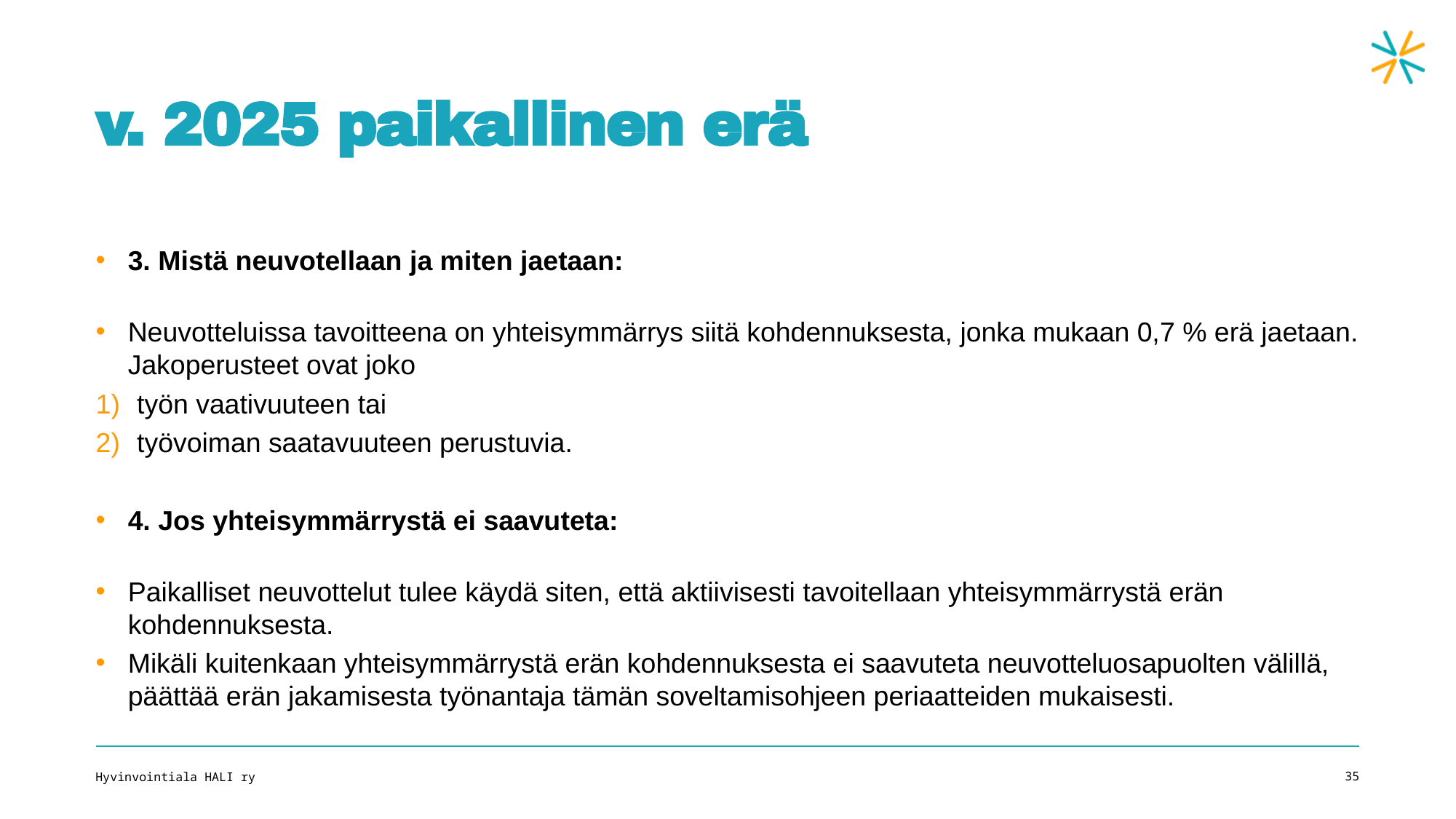

# v. 2025 paikallinen erä
3. Mistä neuvotellaan ja miten jaetaan:
Neuvotteluissa tavoitteena on yhteisymmärrys siitä kohdennuksesta, jonka mukaan 0,7 % erä jaetaan. Jakoperusteet ovat joko
työn vaativuuteen tai
työvoiman saatavuuteen perustuvia.

4. Jos yhteisymmärrystä ei saavuteta:
Paikalliset neuvottelut tulee käydä siten, että aktiivisesti tavoitellaan yhteisymmärrystä erän kohdennuksesta.
Mikäli kuitenkaan yhteisymmärrystä erän kohdennuksesta ei saavuteta neuvotteluosapuolten välillä, päättää erän jakamisesta työnantaja tämän soveltamisohjeen periaatteiden mukaisesti.

Hyvinvointiala HALI ry
35